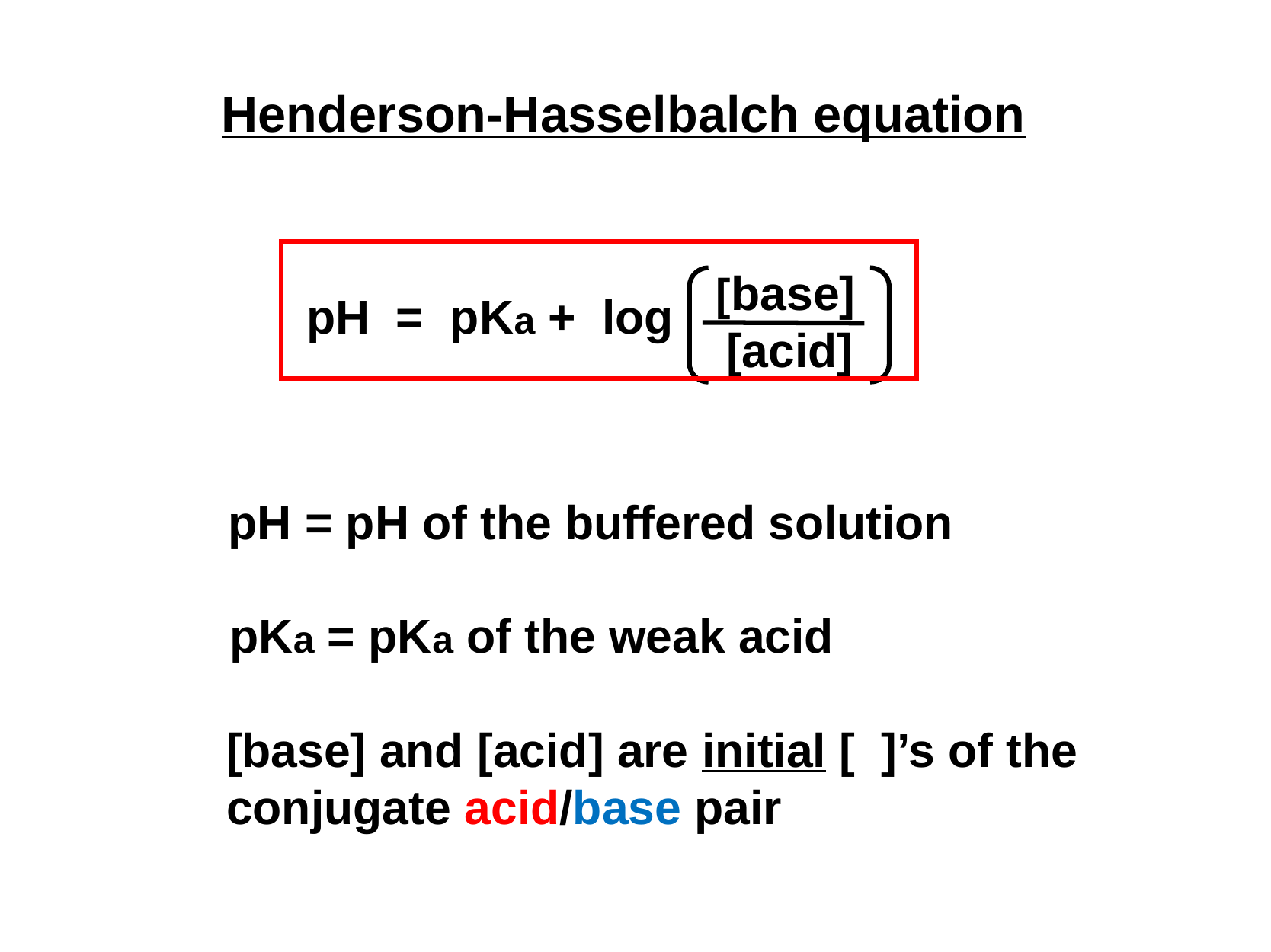

Henderson-Hasselbalch equation

          [base]
          [acid]
pH  =  pKa +  log

pH = pH of the buffered solution
pKa = pKa of the weak acid
[base] and [acid] are initial [  ]’s of the conjugate acid/base pair